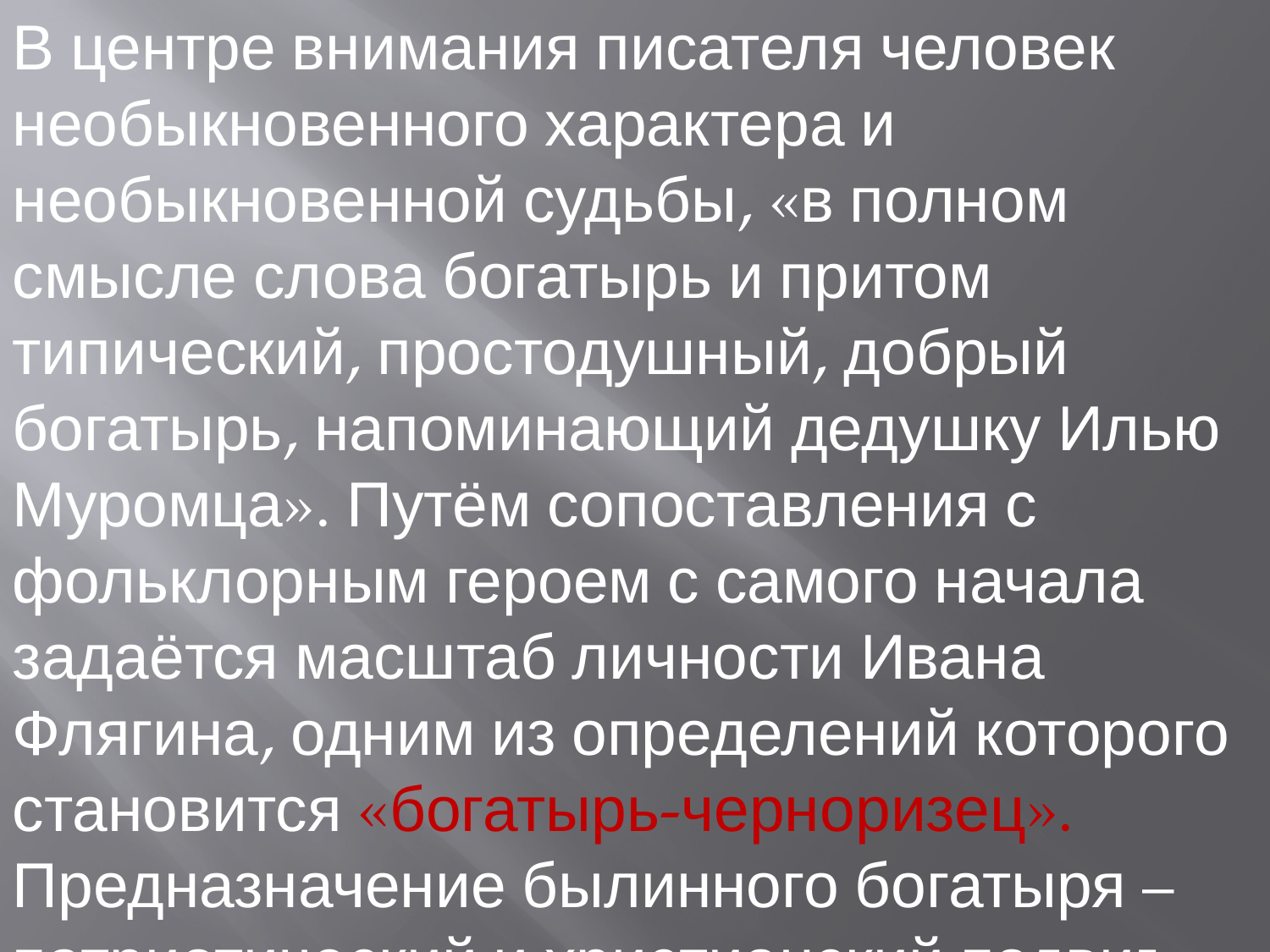

В центре внимания писателя человек необыкновенного характера и необыкновенной судьбы, «в полном смысле слова богатырь и притом типический, простодушный, добрый богатырь, напоминающий дедушку Илью Муромца». Путём сопоставления с фольклорным героем с самого начала задаётся масштаб личности Ивана Флягина, одним из определений которого становится «богатырь-черноризец». Предназначение былинного богатыря – патриотический и христианский подвиг.
#